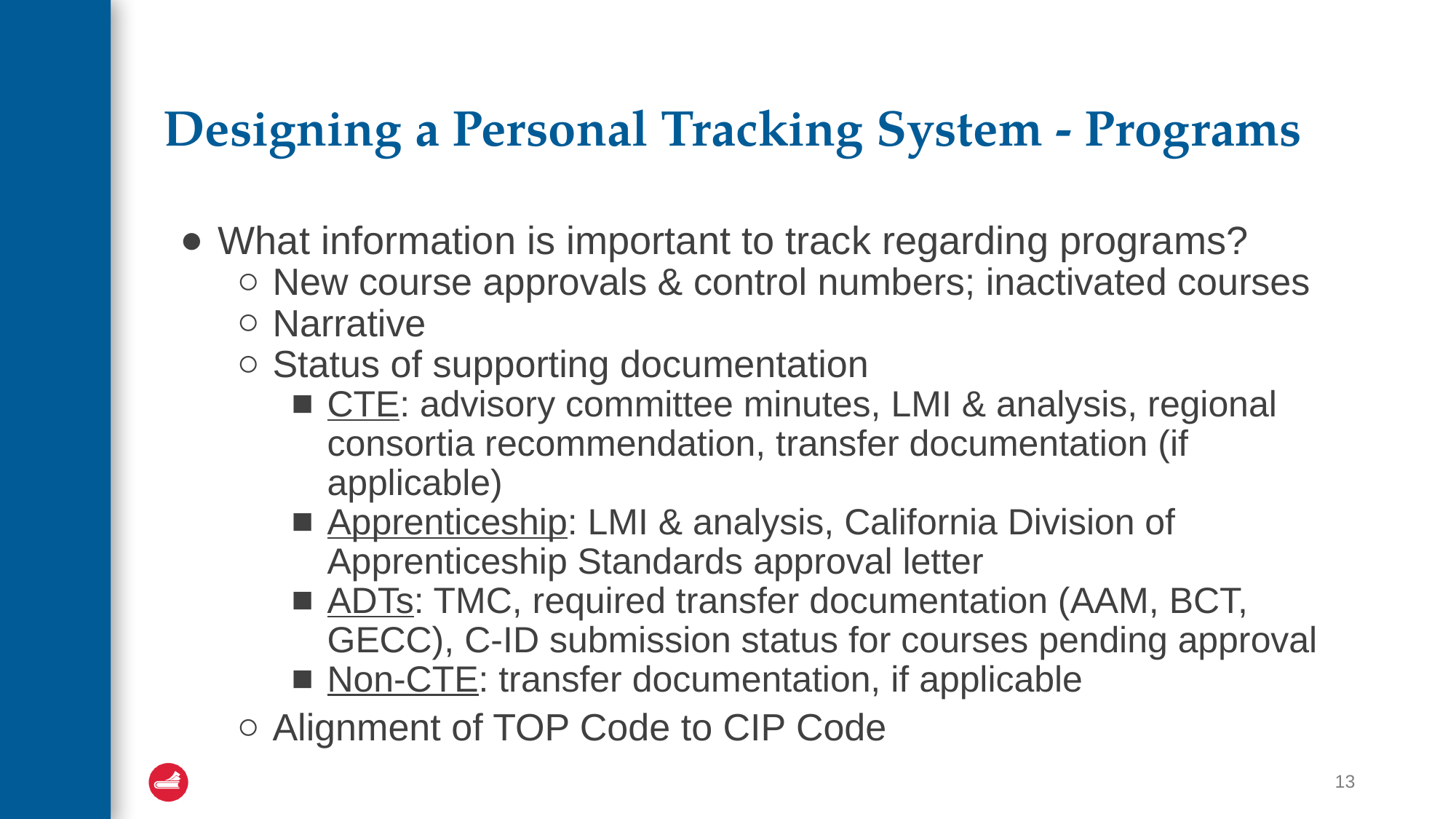

# Designing a Personal Tracking System - Programs
What information is important to track regarding programs?
New course approvals & control numbers; inactivated courses
Narrative
Status of supporting documentation
CTE: advisory committee minutes, LMI & analysis, regional consortia recommendation, transfer documentation (if applicable)
Apprenticeship: LMI & analysis, California Division of Apprenticeship Standards approval letter
ADTs: TMC, required transfer documentation (AAM, BCT, GECC), C-ID submission status for courses pending approval
Non-CTE: transfer documentation, if applicable

Alignment of TOP Code to CIP Code

13